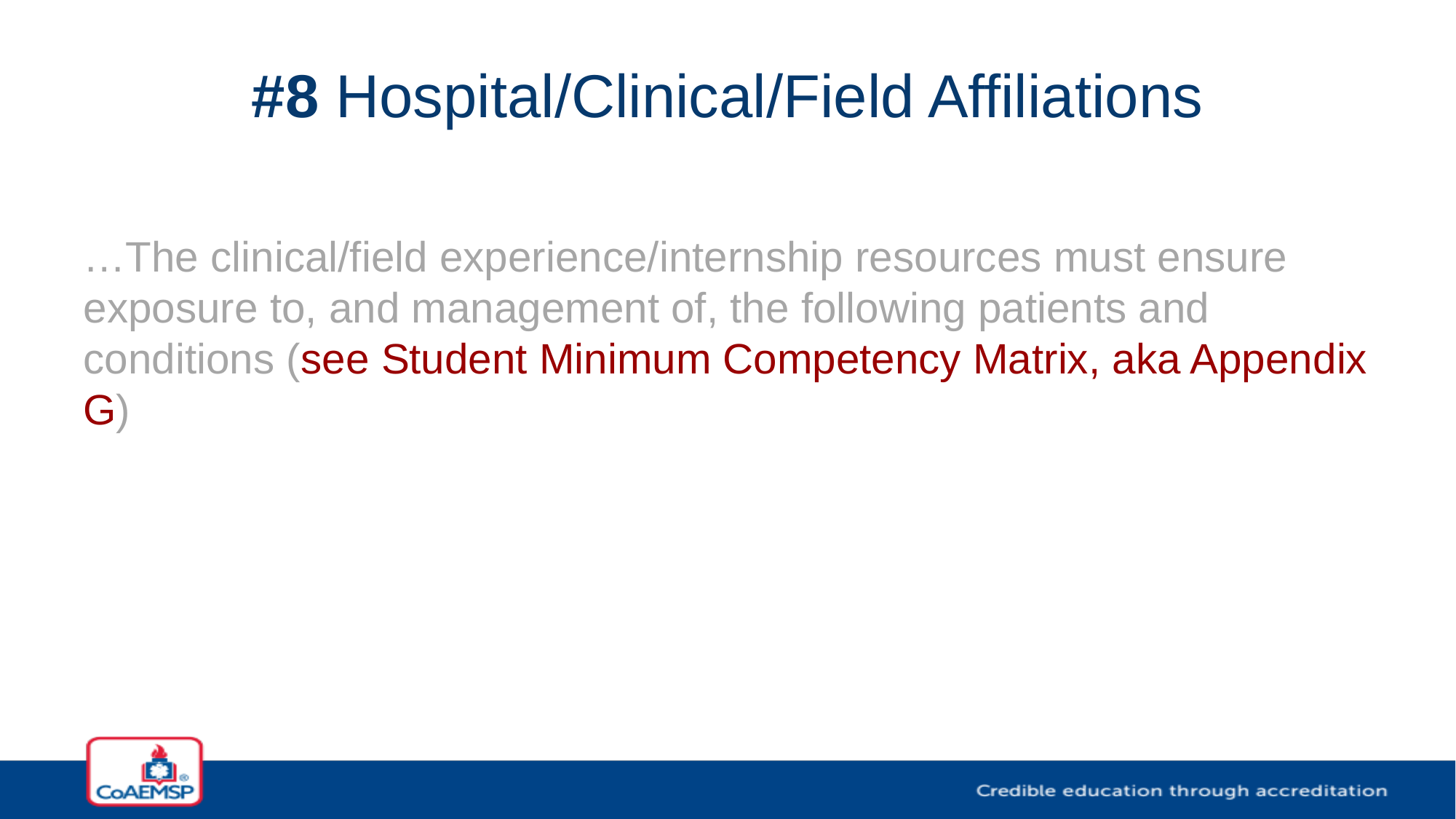

# #8 Hospital/Clinical/Field Affiliations

…The clinical/field experience/internship resources must ensure exposure to, and management of, the following patients and conditions (see Student Minimum Competency Matrix, aka Appendix G)